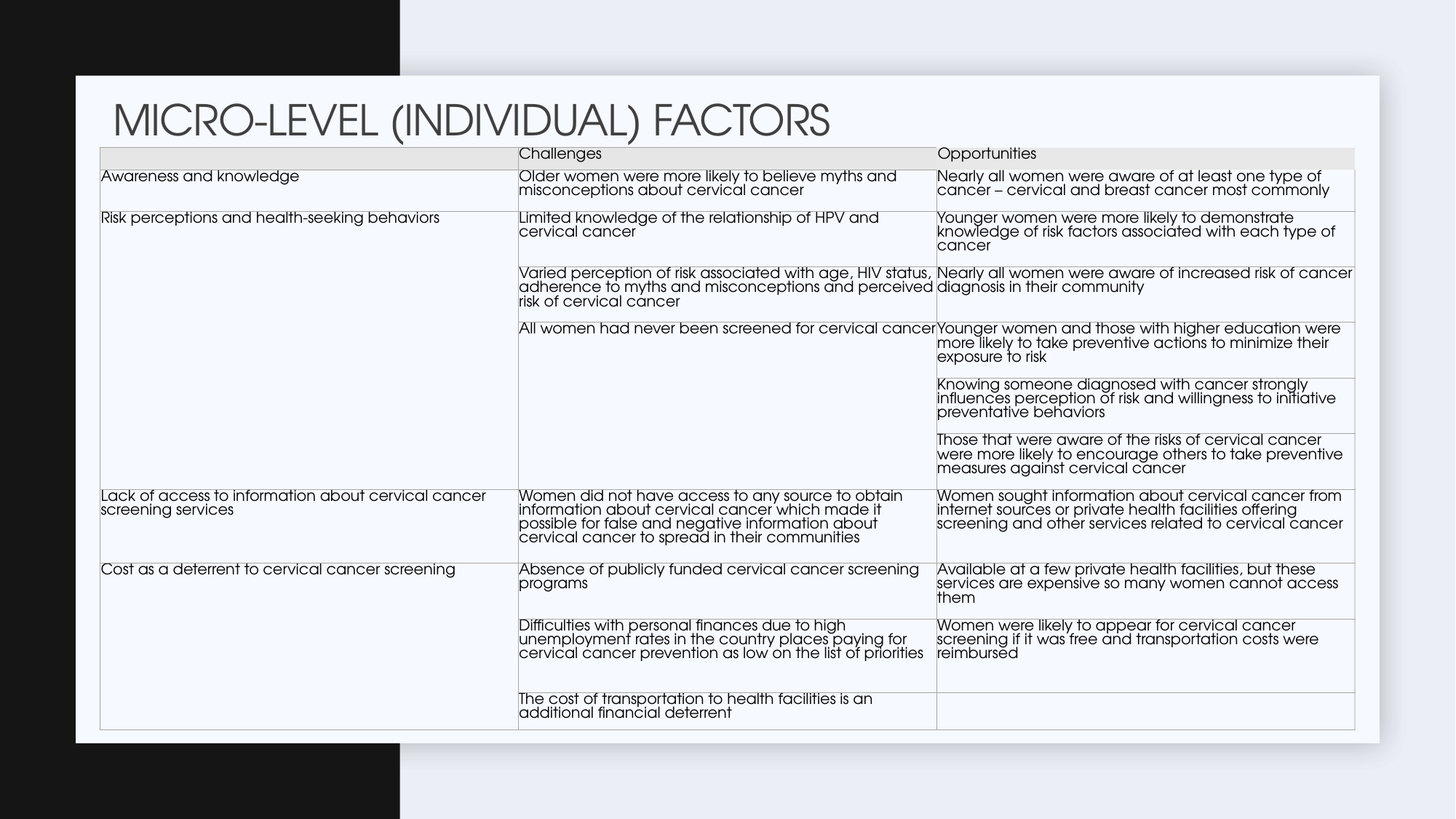

# MICRO-level (individual) FACTORS
|  | Challenges | Opportunities |
| --- | --- | --- |
| Awareness and knowledge | Older women were more likely to believe myths and misconceptions about cervical cancer | Nearly all women were aware of at least one type of cancer – cervical and breast cancer most commonly |
| Risk perceptions and health-seeking behaviors | Limited knowledge of the relationship of HPV and cervical cancer | Younger women were more likely to demonstrate knowledge of risk factors associated with each type of cancer |
|  | Varied perception of risk associated with age, HIV status, adherence to myths and misconceptions and perceived risk of cervical cancer | Nearly all women were aware of increased risk of cancer diagnosis in their community |
|  | All women had never been screened for cervical cancer | Younger women and those with higher education were more likely to take preventive actions to minimize their exposure to risk |
|  |  | Knowing someone diagnosed with cancer strongly influences perception of risk and willingness to initiative preventative behaviors |
|  |  | Those that were aware of the risks of cervical cancer were more likely to encourage others to take preventive measures against cervical cancer |
| Lack of access to information about cervical cancer screening services | Women did not have access to any source to obtain information about cervical cancer which made it possible for false and negative information about cervical cancer to spread in their communities | Women sought information about cervical cancer from internet sources or private health facilities offering screening and other services related to cervical cancer |
| Cost as a deterrent to cervical cancer screening | Absence of publicly funded cervical cancer screening programs | Available at a few private health facilities, but these services are expensive so many women cannot access them |
|  | Difficulties with personal finances due to high unemployment rates in the country places paying for cervical cancer prevention as low on the list of priorities | Women were likely to appear for cervical cancer screening if it was free and transportation costs were reimbursed |
|  | The cost of transportation to health facilities is an additional financial deterrent |  |